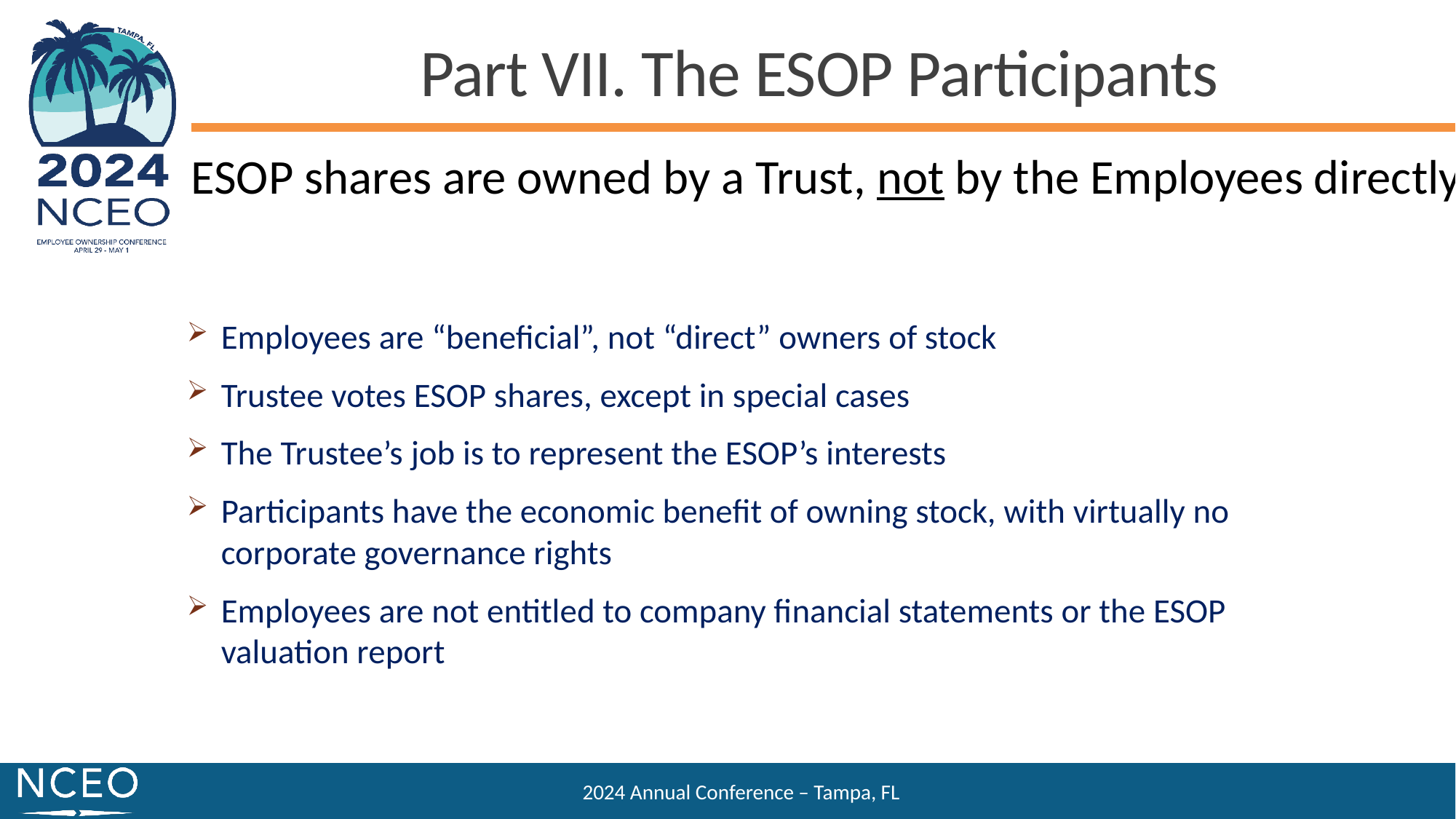

Part VII. The ESOP Participants
ESOP shares are owned by a Trust, not by the Employees directly

Employees are “beneficial”, not “direct” owners of stock
Trustee votes ESOP shares, except in special cases
The Trustee’s job is to represent the ESOP’s interests
Participants have the economic benefit of owning stock, with virtually no corporate governance rights
Employees are not entitled to company financial statements or the ESOP valuation report